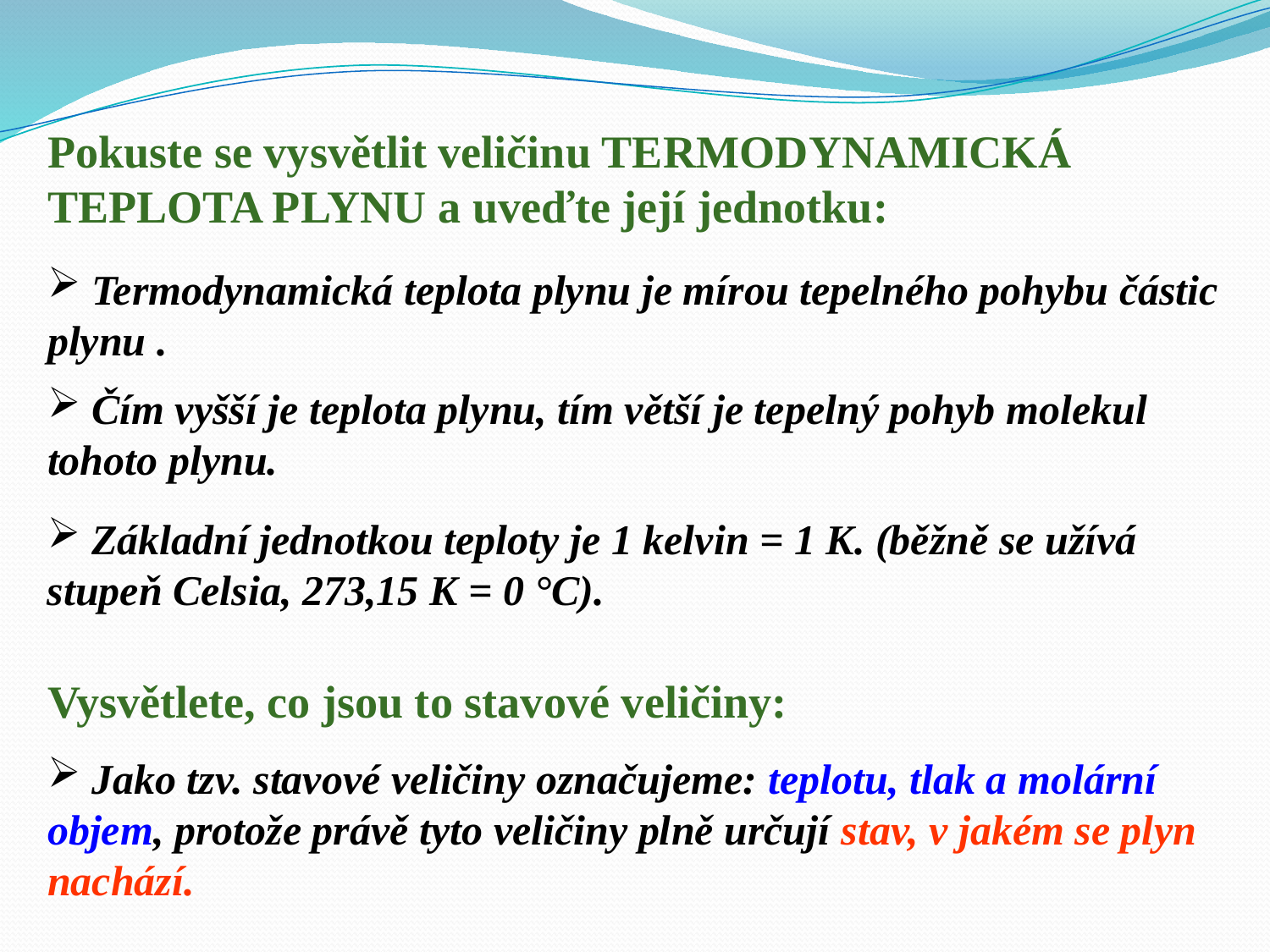

Pokuste se vysvětlit veličinu TERMODYNAMICKÁ
TEPLOTA PLYNU a uveďte její jednotku:
 Termodynamická teplota plynu je mírou tepelného pohybu částic plynu .
 Čím vyšší je teplota plynu, tím větší je tepelný pohyb molekul tohoto plynu.
 Základní jednotkou teploty je 1 kelvin = 1 K. (běžně se užívá stupeň Celsia, 273,15 K = 0 °C).
Vysvětlete, co jsou to stavové veličiny:
 Jako tzv. stavové veličiny označujeme: teplotu, tlak a molární objem, protože právě tyto veličiny plně určují stav, v jakém se plyn nachází.